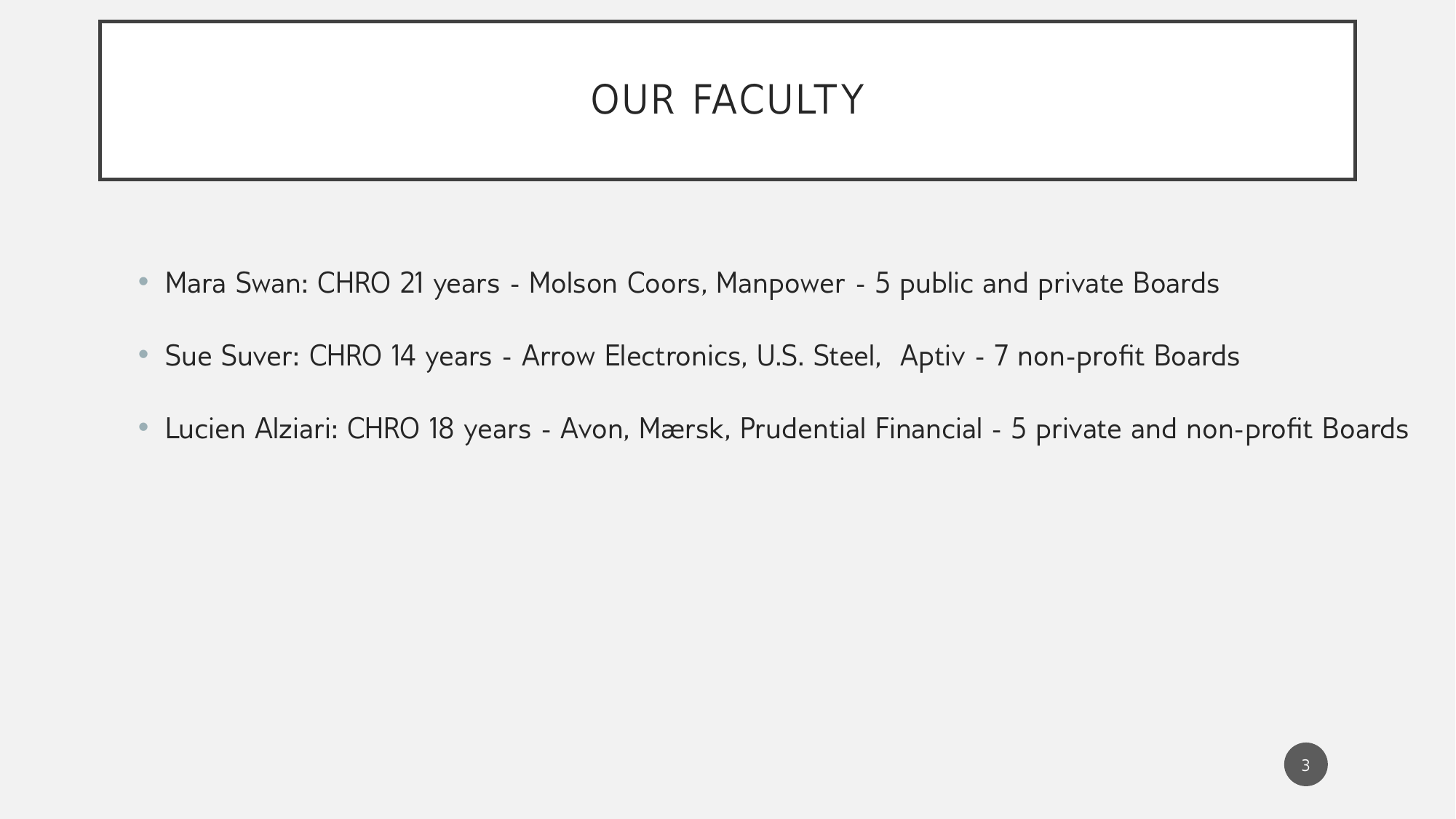

# Our faculty

Mara Swan: CHRO 21 years - Molson Coors, Manpower - 5 public and private Boards

Sue Suver: CHRO 14 years - Arrow Electronics, U.S. Steel,  Aptiv - 7 non-profit Boards

Lucien Alziari: CHRO 18 years - Avon, Maersk, Prudential Financial - 5 private and non-profit Boards

3